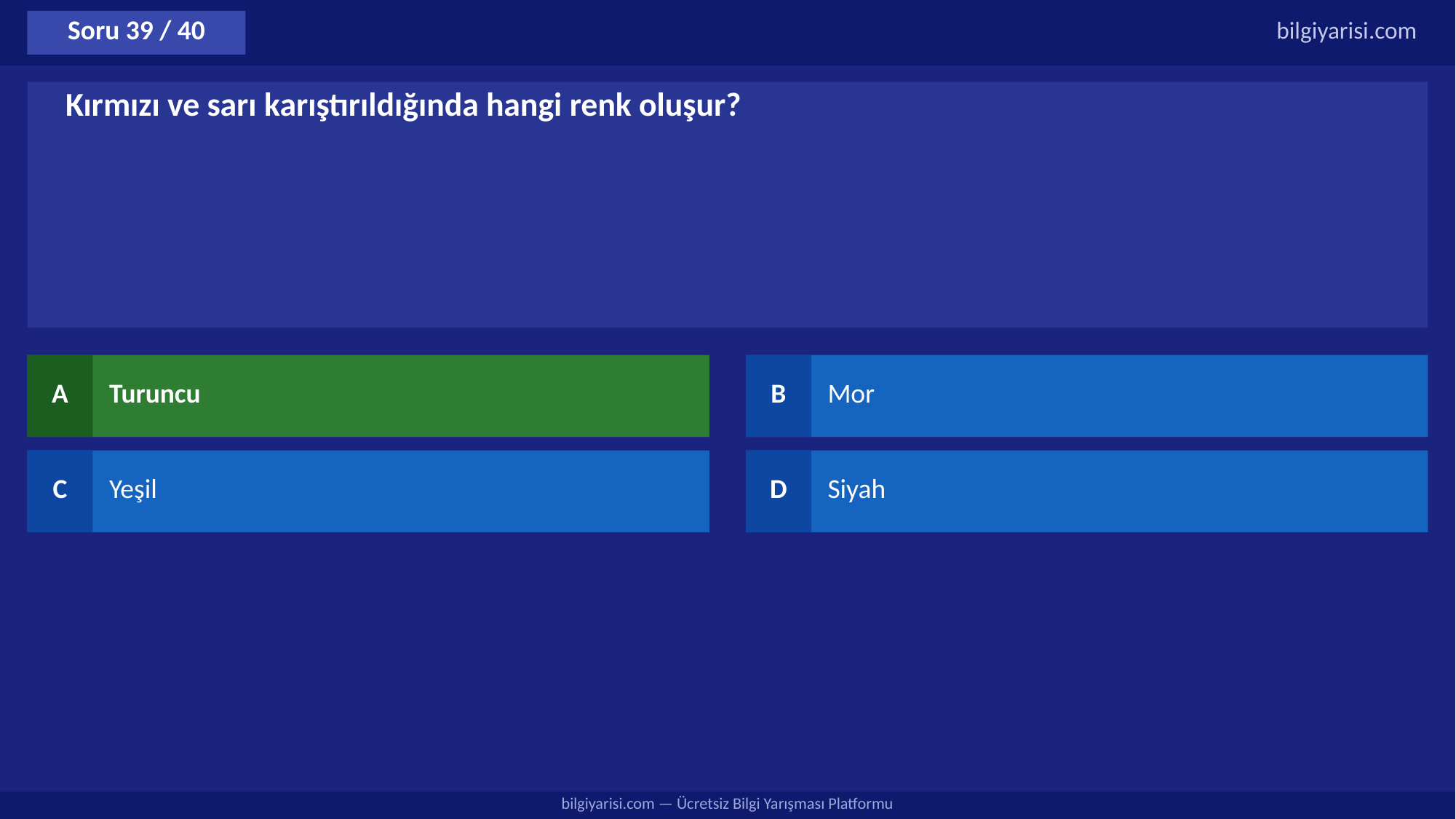

Soru 39 / 40
bilgiyarisi.com

Kırmızı ve sarı karıştırıldığında hangi renk oluşur?

A
Turuncu

B
Mor

C
Yeşil

D
Siyah
bilgiyarisi.com — Ücretsiz Bilgi Yarışması Platformu